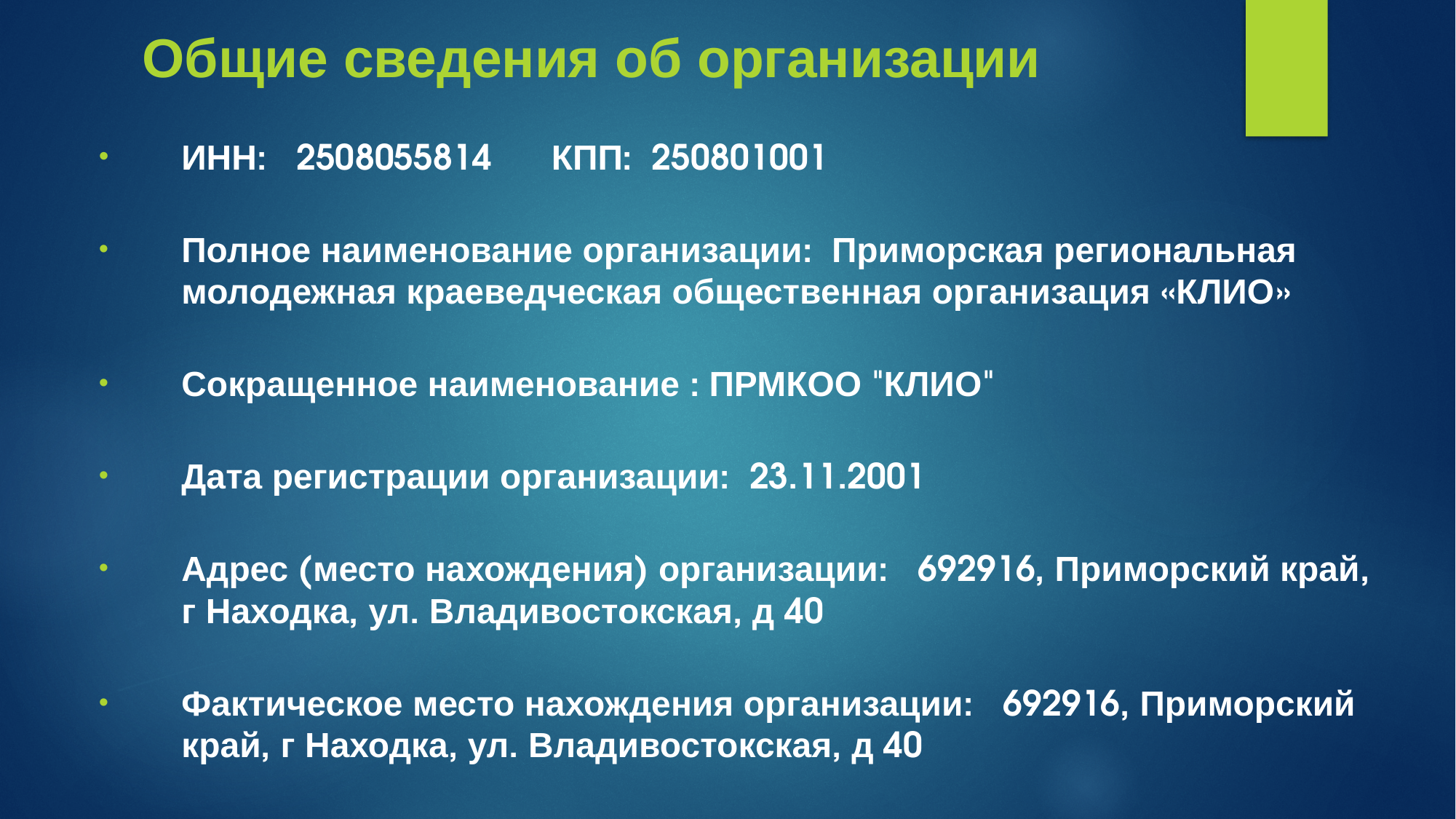

# Общие сведения об организации
ИНН:   2508055814      КПП:  250801001

Полное наименование организации:  Приморская региональная молодежная краеведческая общественная организация «КЛИО»

Сокращенное наименование : ПРМКОО "КЛИО"

Дата регистрации организации:  23.11.2001

Адрес (место нахождения) организации:   692916, Приморский край, г Находка, ул. Владивостокская, д 40

Фактическое место нахождения организации:   692916, Приморский край, г Находка, ул. Владивостокская, д 40